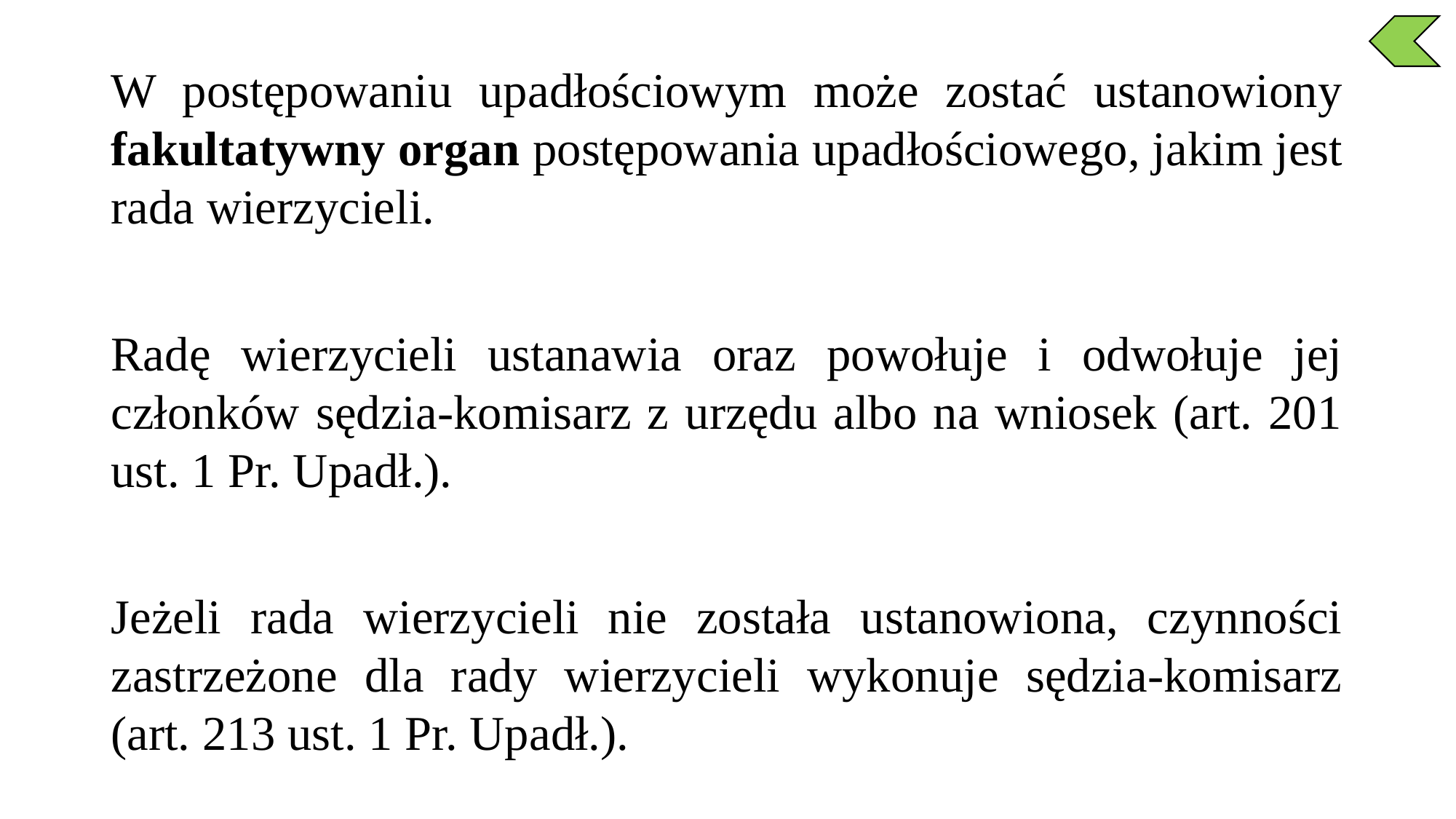

W postępowaniu upadłościowym może zostać ustanowiony fakultatywny organ postępowania upadłościowego, jakim jest rada wierzycieli.

Radę wierzycieli ustanawia oraz powołuje i odwołuje jej członków sędzia-komisarz z urzędu albo na wniosek (art. 201 ust. 1 Pr. Upadł.).

Jeżeli rada wierzycieli nie została ustanowiona, czynności zastrzeżone dla rady wierzycieli wykonuje sędzia-komisarz (art. 213 ust. 1 Pr. Upadł.).